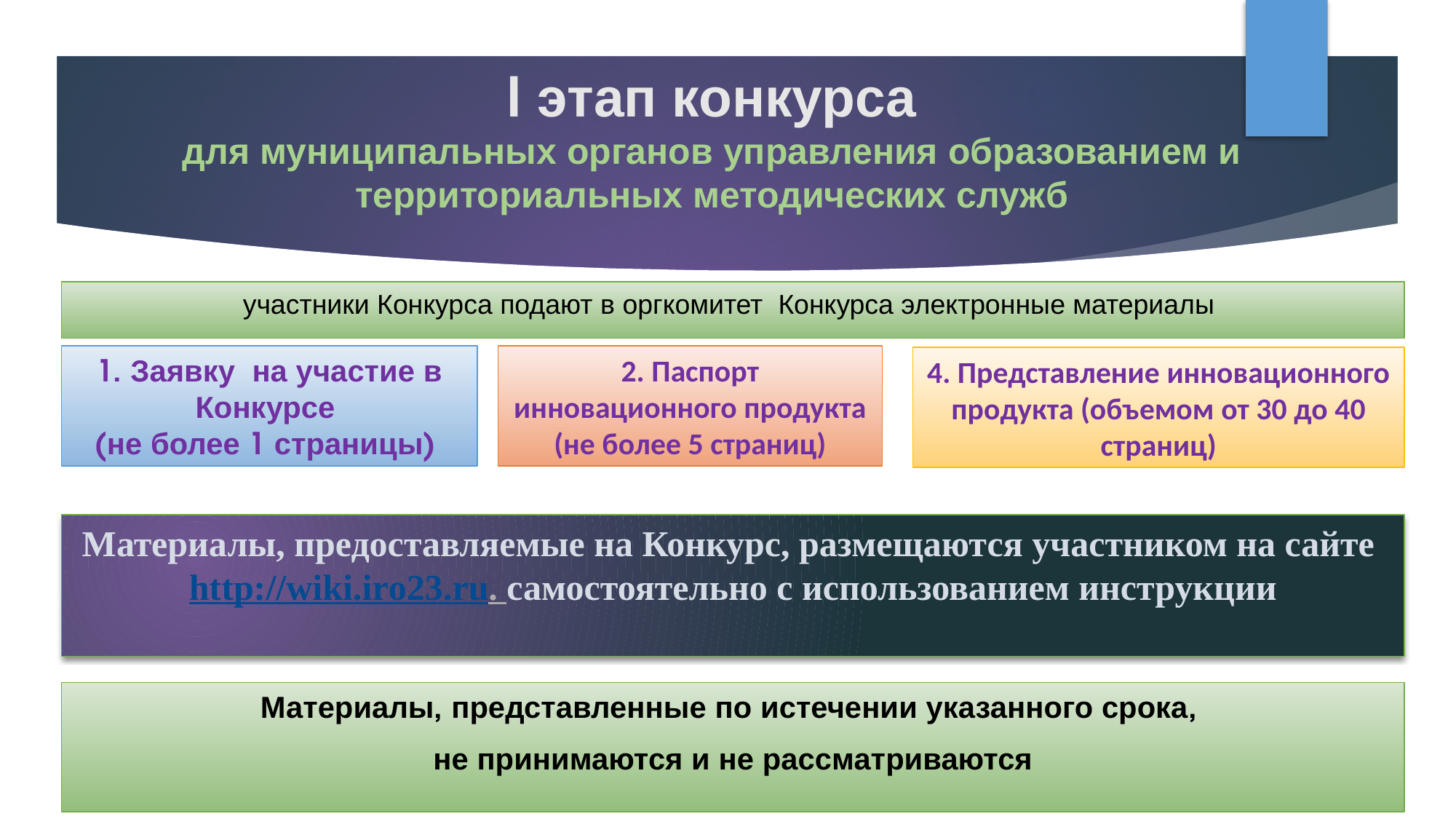

I этап конкурса
для муниципальных органов управления образованием и территориальных методических служб

участники Конкурса подают в оргкомитет  Конкурса электронные материалы
1. Заявку  на участие в Конкурсе
(не более 1 страницы)
2. Паспорт инновационного продукта
 (не более 5 страниц)
4. Представление инновационного продукта (объемом от 30 до 40 страниц)
Материалы, предоставляемые на Конкурс, размещаются участником на сайте http://wiki.iro23.ru. самостоятельно с использованием инструкции

Материалы, представленные по истечении указанного срока,
не принимаются и не рассматриваются
Материалы, предоставляемые на Конкурс, размещаются участником на сайте http://wiki.iro23.ru. самостоятельно с использованием инструкции